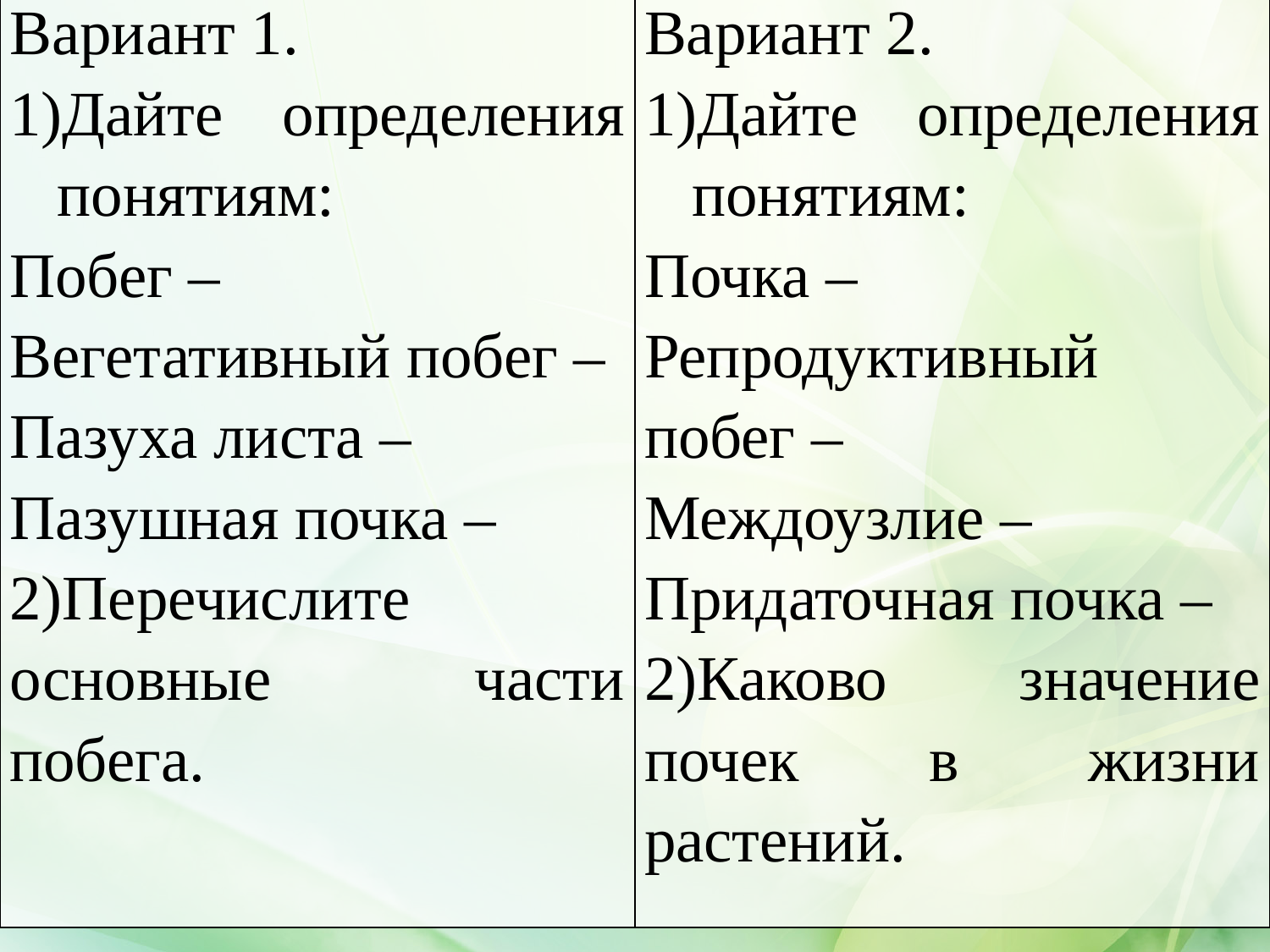

| Вариант 1. Дайте определения понятиям: Побег – Вегетативный побег – Пазуха листа – Пазушная почка – 2)Перечислите основные части побега. | Вариант 2. Дайте определения понятиям: Почка – Репродуктивный побег – Междоузлие – Придаточная почка – 2)Каково значение почек в жизни растений. |
| --- | --- |